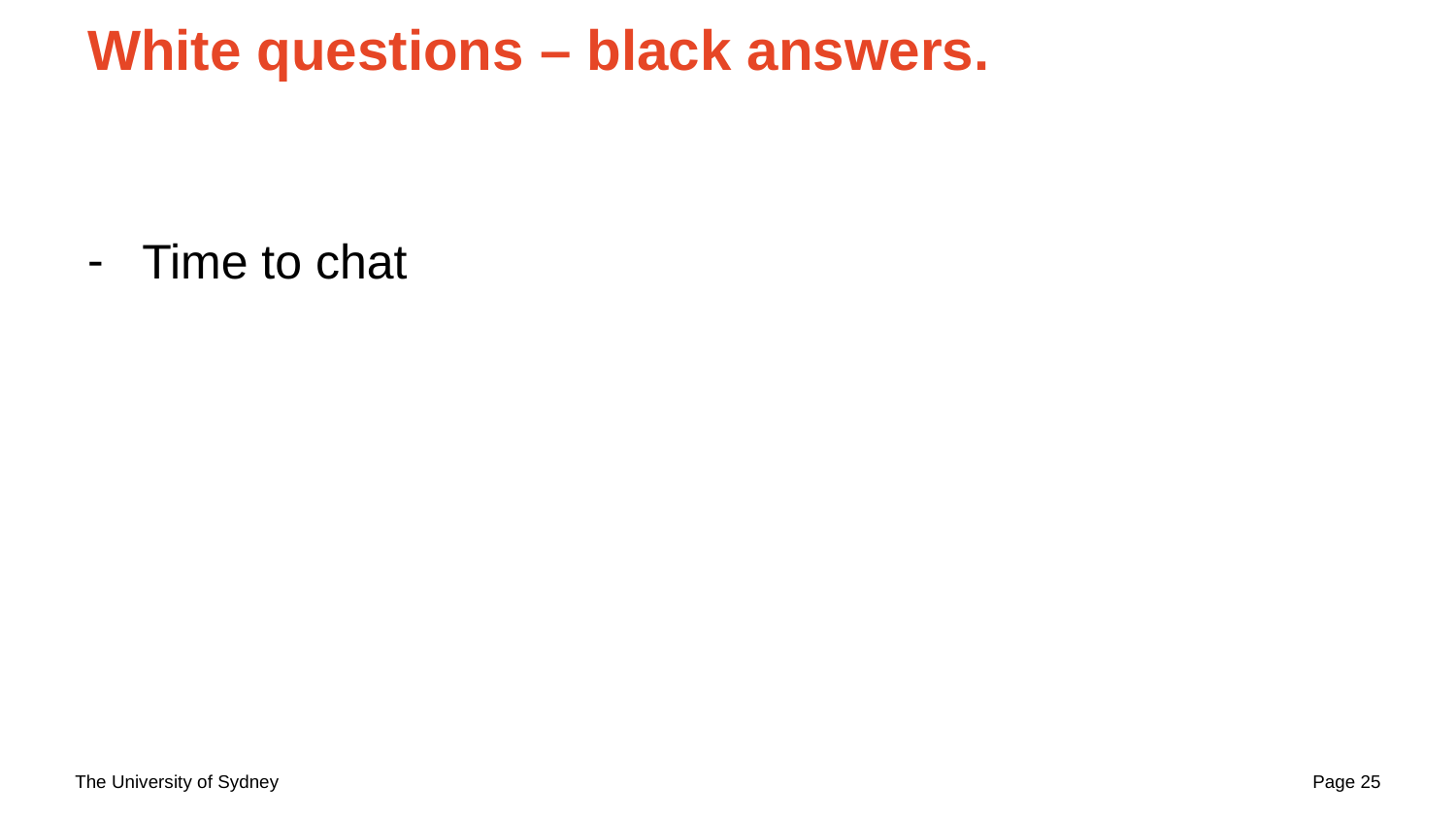

# White questions – black answers.

Time to chat